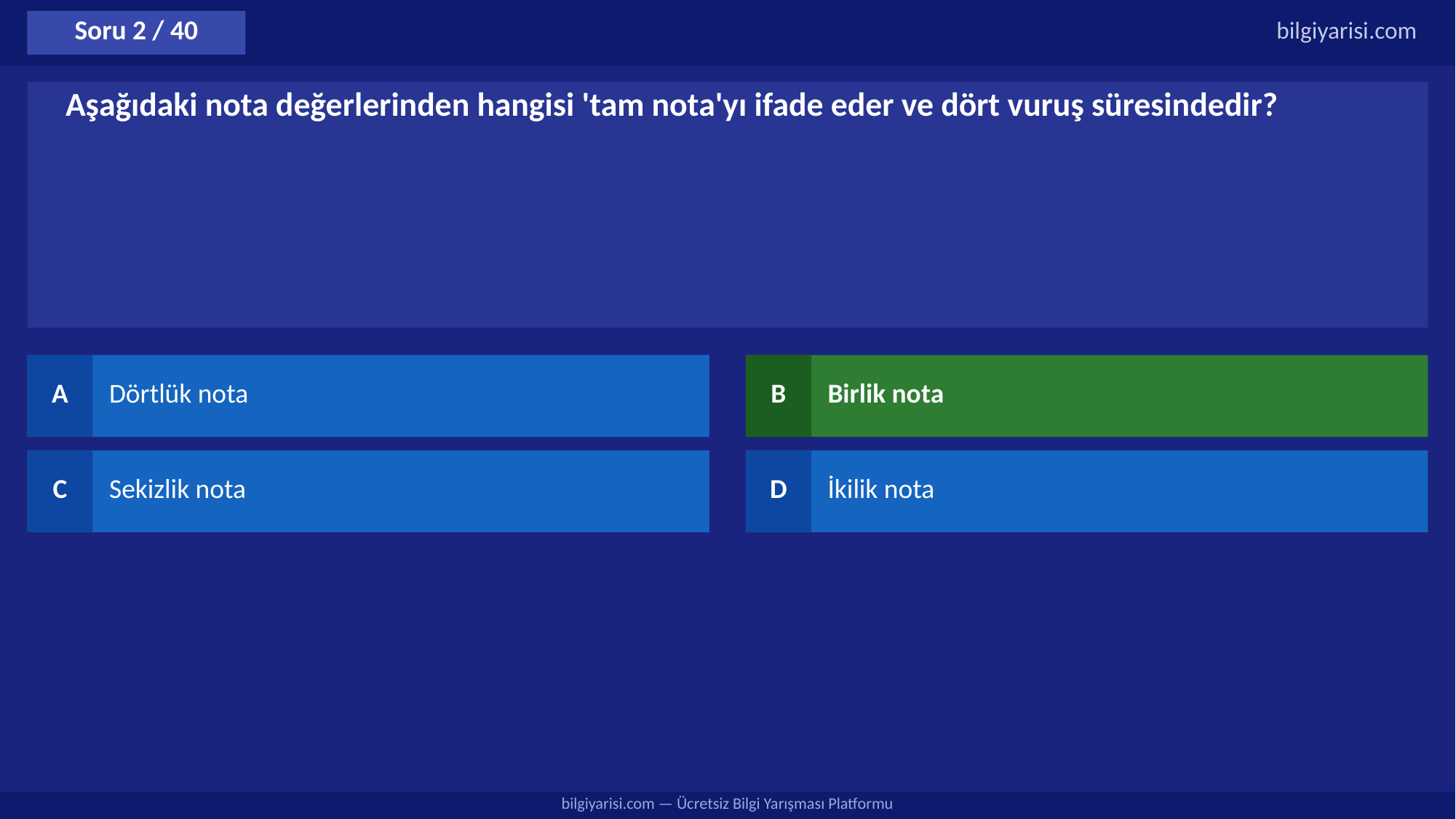

Soru 2 / 40
bilgiyarisi.com

Aşağıdaki nota değerlerinden hangisi 'tam nota'yı ifade eder ve dört vuruş süresindedir?

A
Dörtlük nota

B
Birlik nota

C
Sekizlik nota

D
İkilik nota
bilgiyarisi.com — Ücretsiz Bilgi Yarışması Platformu